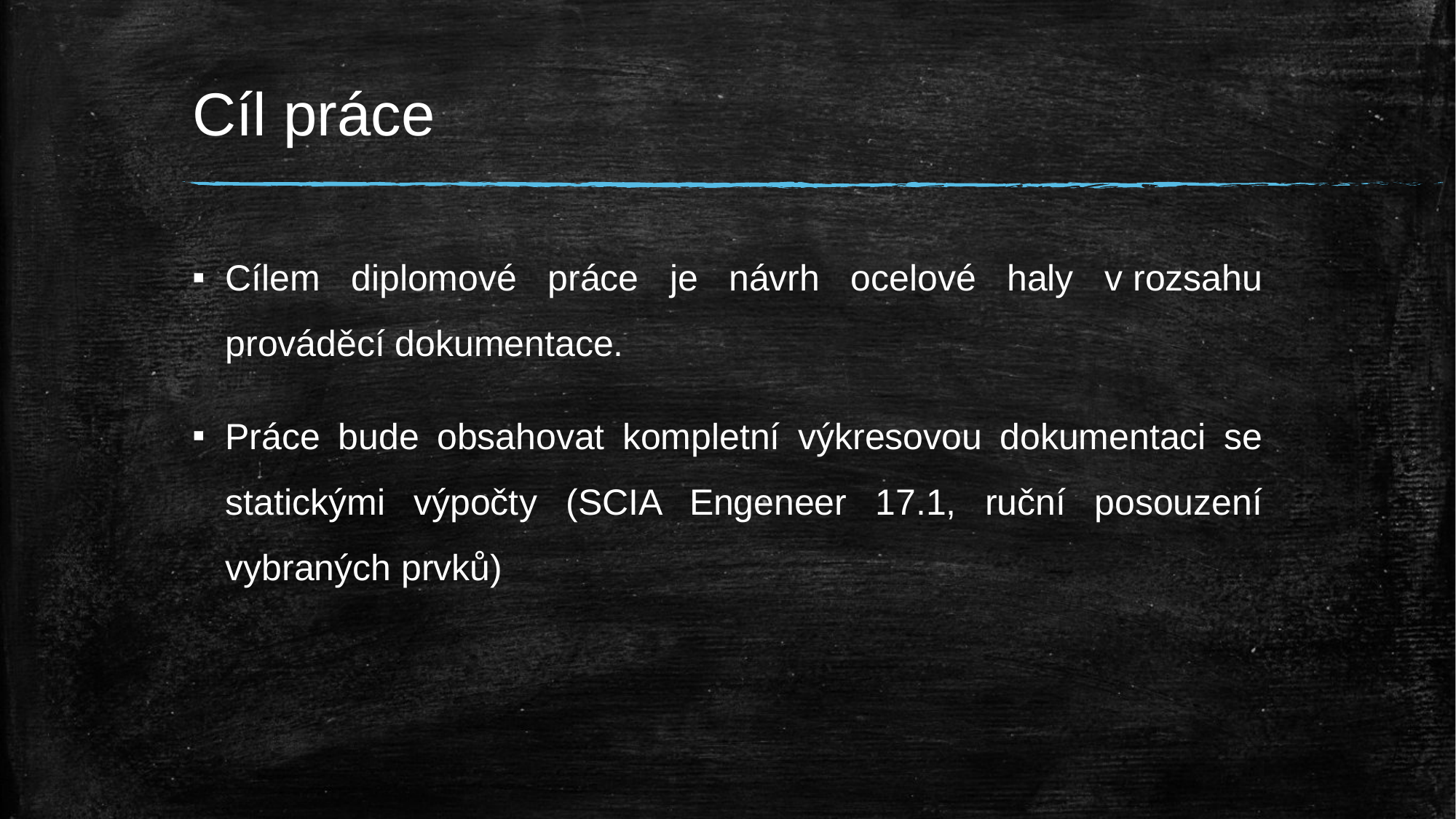

# Cíl práce
Cílem diplomové práce je návrh ocelové haly v rozsahu prováděcí dokumentace.
Práce bude obsahovat kompletní výkresovou dokumentaci se statickými výpočty (SCIA Engeneer 17.1, ruční posouzení vybraných prvků)